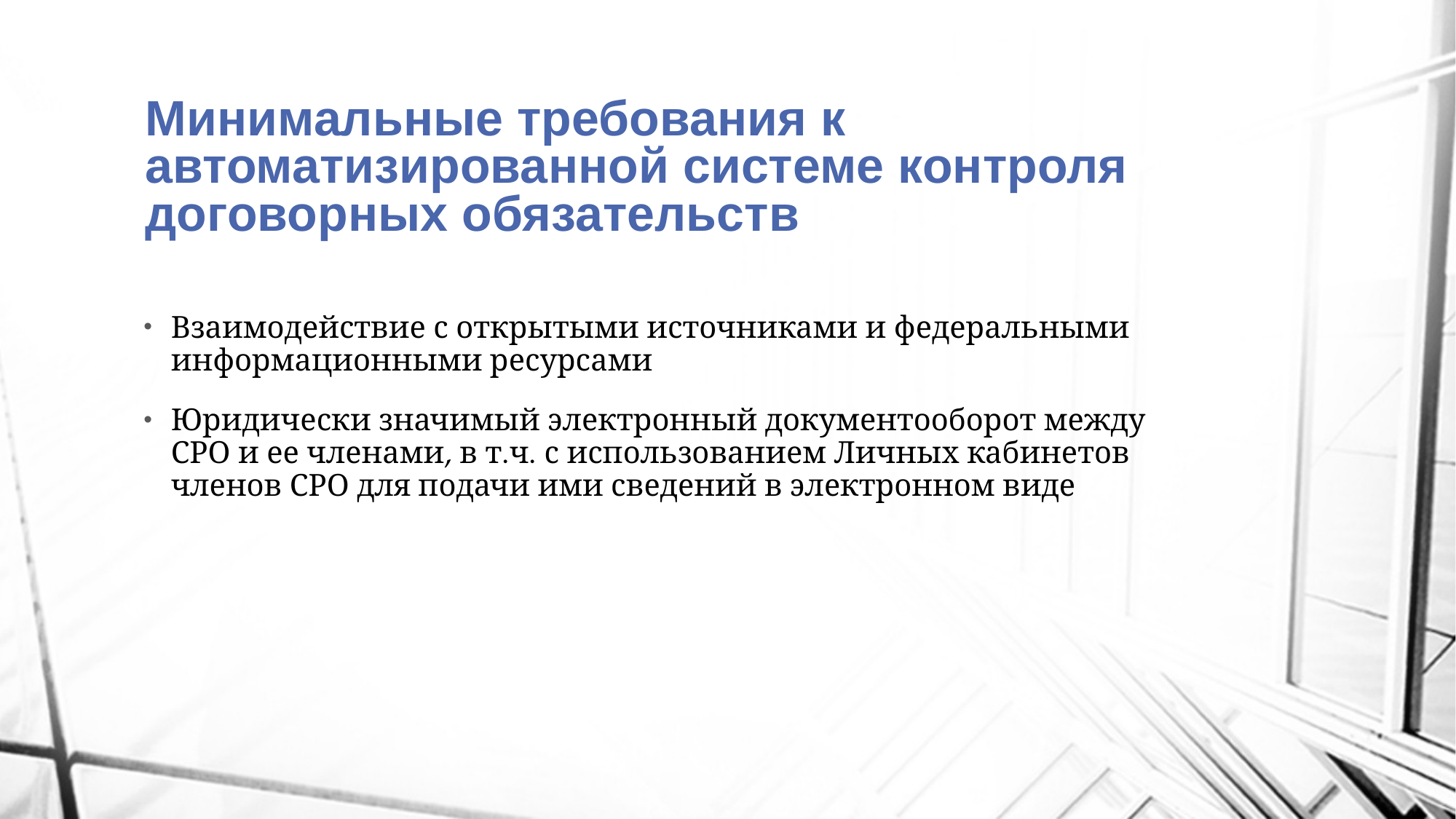

# Минимальные требования к автоматизированной системе контроля договорных обязательств
Взаимодействие с открытыми источниками и федеральными информационными ресурсами
Юридически значимый электронный документооборот между СРО и ее членами, в т.ч. с использованием Личных кабинетов членов СРО для подачи ими сведений в электронном виде